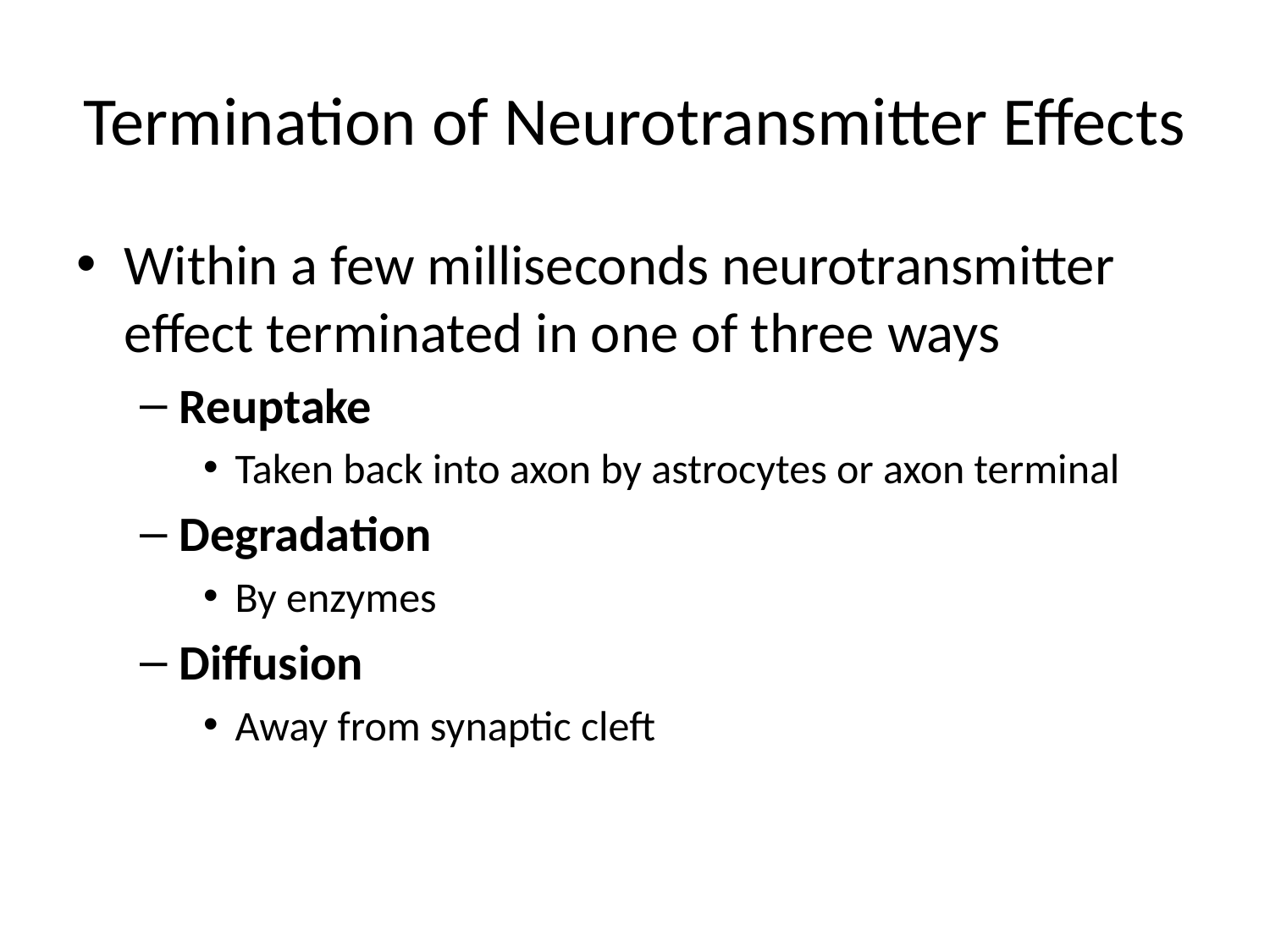

# Termination of Neurotransmitter Effects
Within a few milliseconds neurotransmitter effect terminated in one of three ways
Reuptake
Taken back into axon by astrocytes or axon terminal
Degradation
By enzymes
Diffusion
Away from synaptic cleft